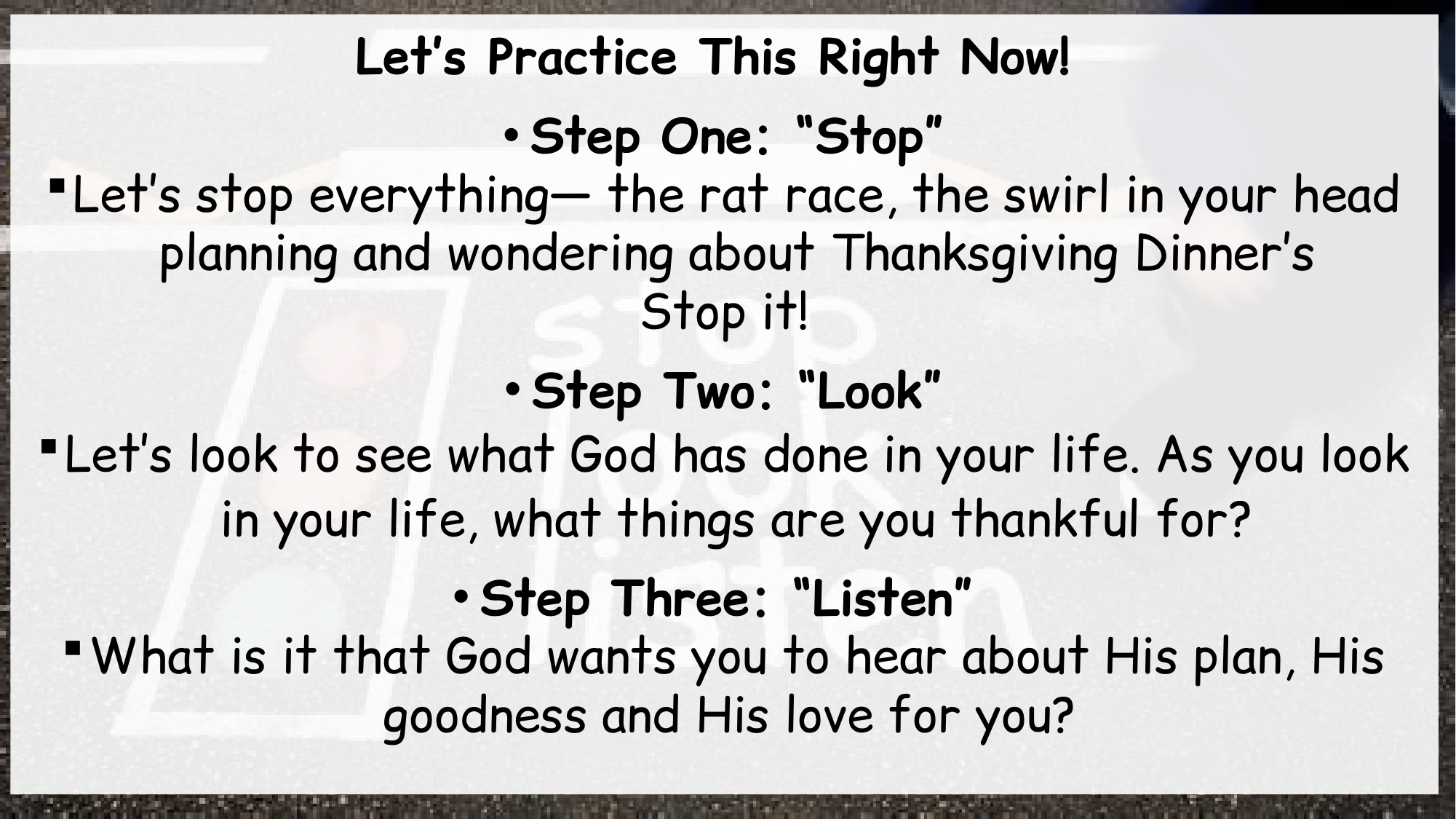

Let’s Practice This Right Now!
Step One: “Stop”
Let’s stop everything— the rat race, the swirl in your head planning and wondering about Thanksgiving Dinner’s
 Stop it!
Step Two: “Look”
Let’s look to see what God has done in your life. As you look in your life, what things are you thankful for?
Step Three: “Listen”
What is it that God wants you to hear about His plan, His goodness and His love for you?